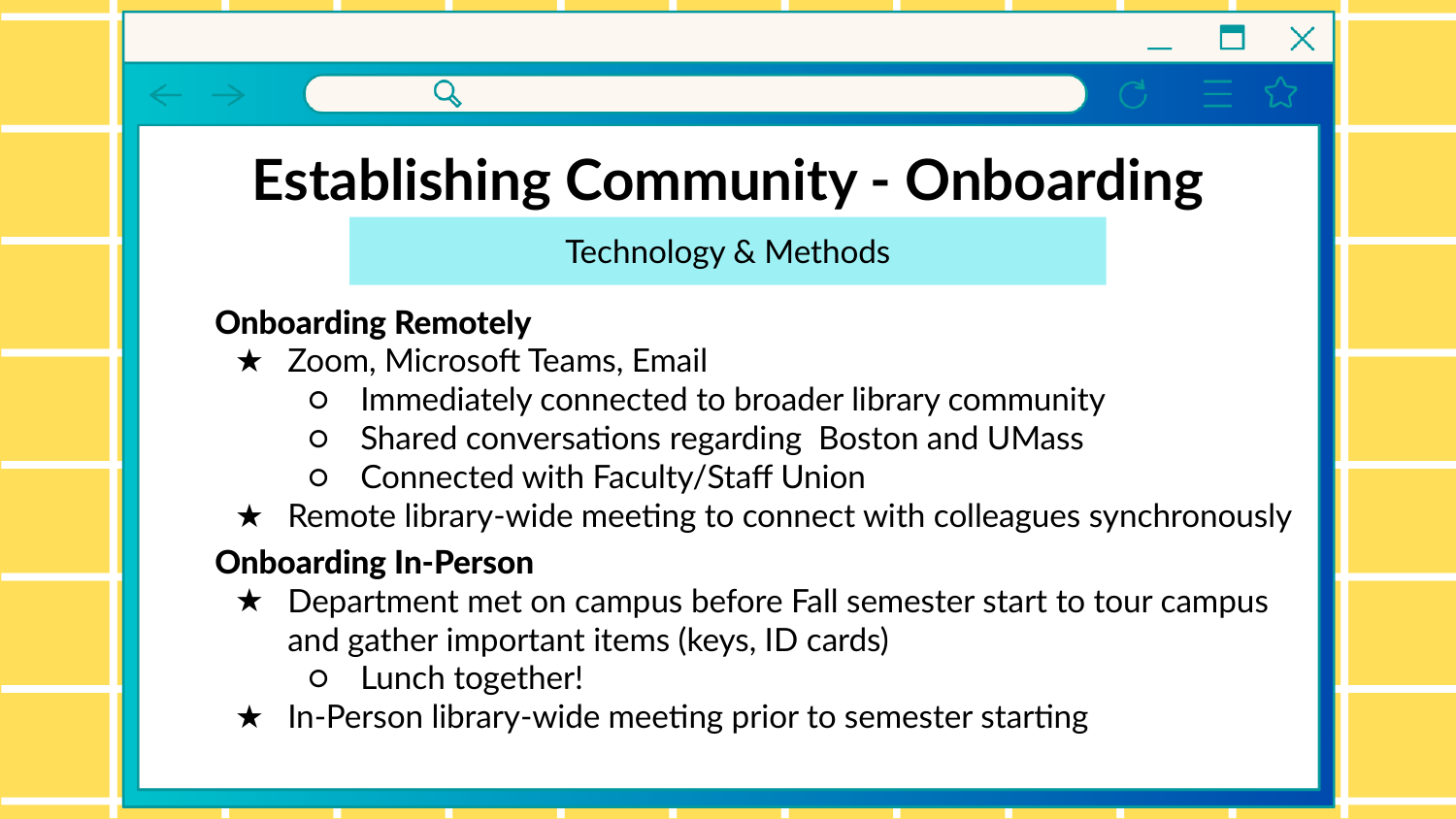

Establishing Community - Onboarding
Technology & Methods
Onboarding Remotely
Zoom, Microsoft Teams, Email
Immediately connected to broader library community
Shared conversations regarding  Boston and UMass
Connected with Faculty/Staff Union
Remote library-wide meeting to connect with colleagues synchronously

Onboarding In-Person
Department met on campus before Fall semester start to tour campus and gather important items (keys, ID cards)
Lunch together!
In-Person library-wide meeting prior to semester starting